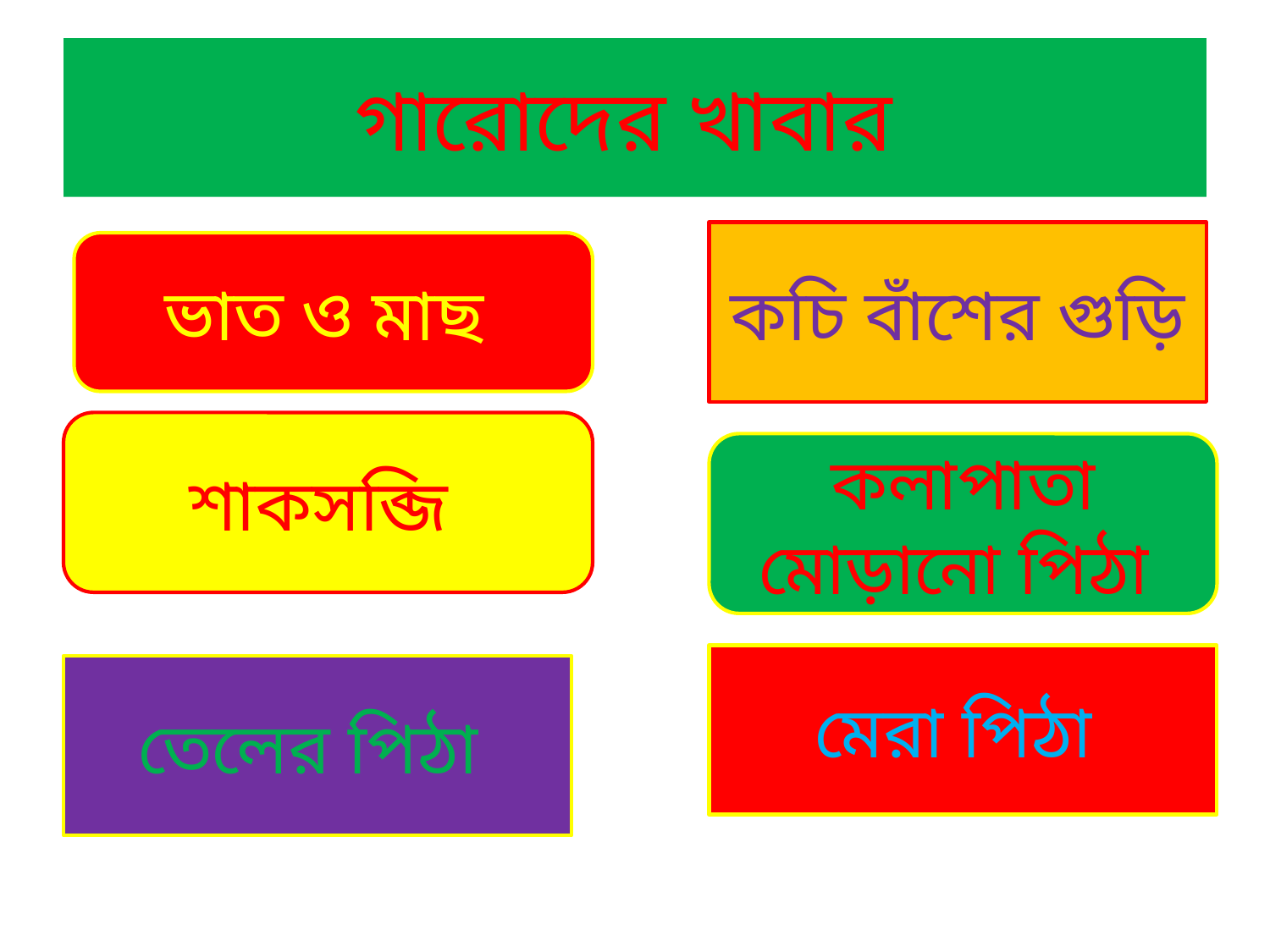

# গারোদের খাবার

কচি বাঁশের গুড়ি
ভাত ও মাছ
শাকসব্জি
কলাপাতা মোড়ানো পিঠা
মেরা পিঠা
তেলের পিঠা